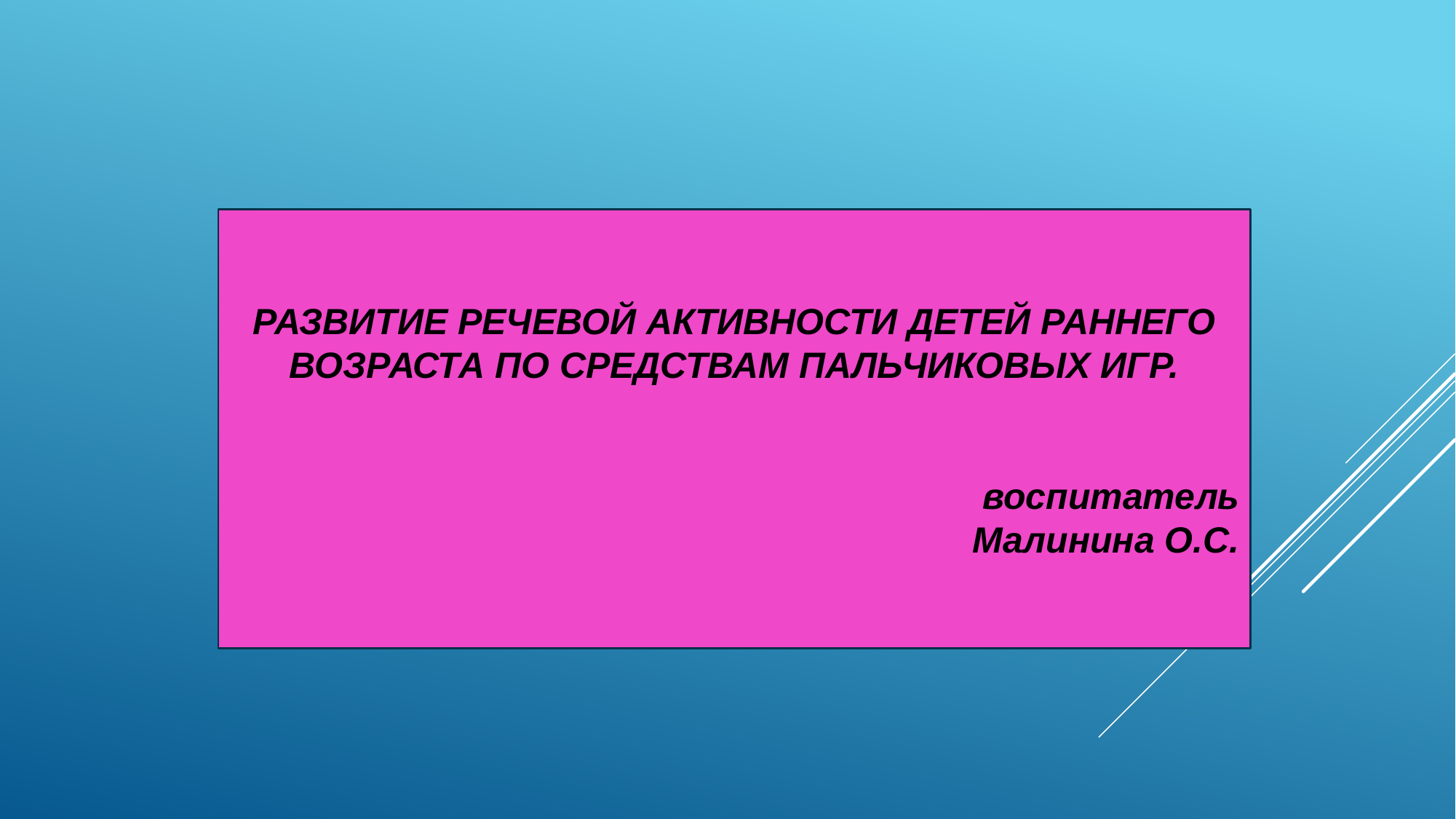

РАЗВИТИЕ РЕЧЕВОЙ АКТИВНОСТИ ДЕТЕЙ РАННЕГО ВОЗРАСТА ПО СРЕДСТВАМ ПАЛЬЧИКОВЫХ ИГР.

воспитатель
Малинина О.С.